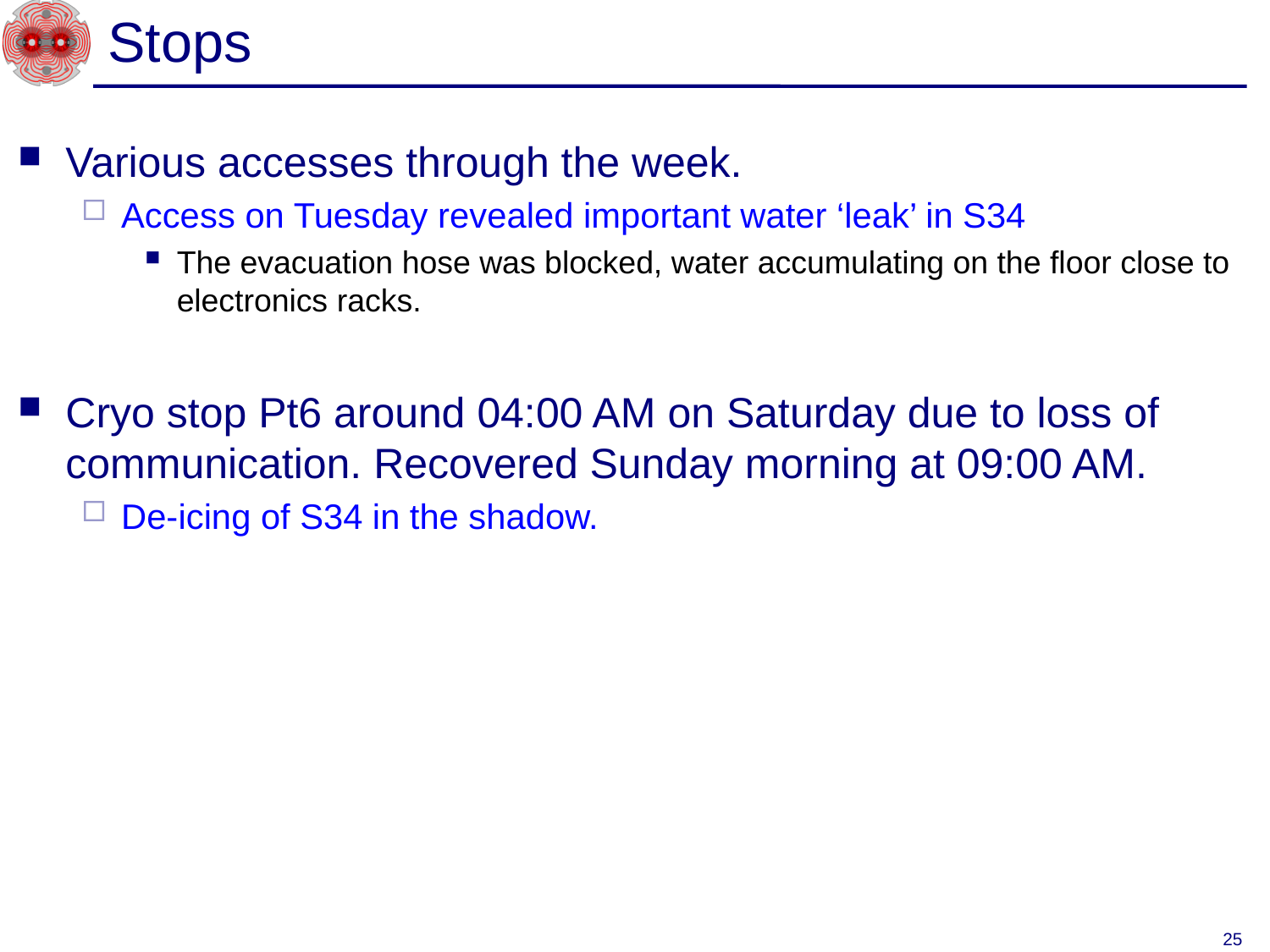

# Stops
Various accesses through the week.
Access on Tuesday revealed important water ‘leak’ in S34
The evacuation hose was blocked, water accumulating on the floor close to electronics racks.

Cryo stop Pt6 around 04:00 AM on Saturday due to loss of communication. Recovered Sunday morning at 09:00 AM.
De-icing of S34 in the shadow.

25